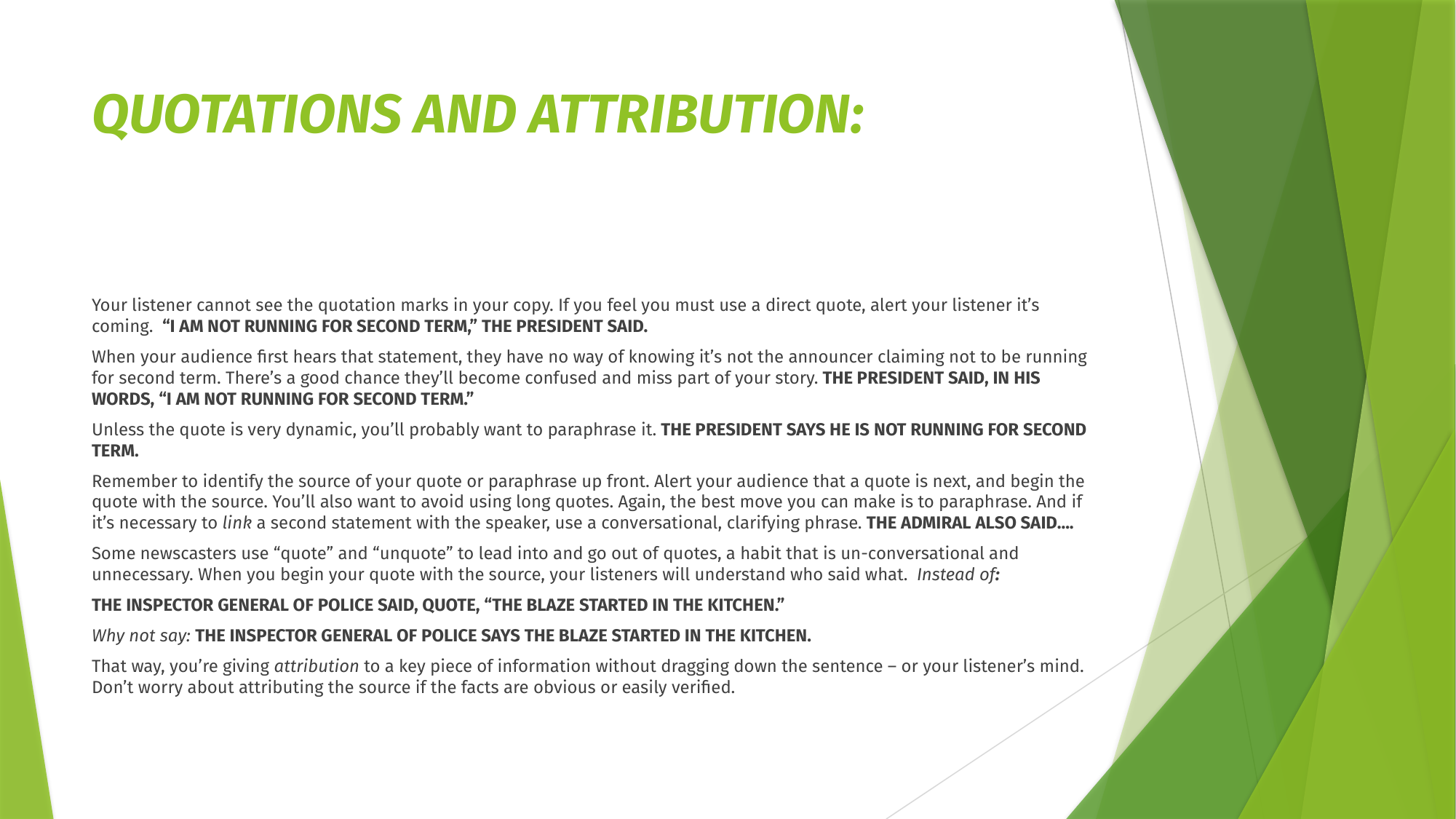

# QUOTATIONS AND ATTRIBUTION:

Your listener cannot see the quotation marks in your copy. If you feel you must use a direct quote, alert your listener it’s coming.  “I AM NOT RUNNING FOR SECOND TERM,” THE PRESIDENT SAID.
When your audience first hears that statement, they have no way of knowing it’s not the announcer claiming not to be running for second term. There’s a good chance they’ll become confused and miss part of your story. THE PRESIDENT SAID, IN HIS WORDS, “I AM NOT RUNNING FOR SECOND TERM.”
Unless the quote is very dynamic, you’ll probably want to paraphrase it. THE PRESIDENT SAYS HE IS NOT RUNNING FOR SECOND TERM.
Remember to identify the source of your quote or paraphrase up front. Alert your audience that a quote is next, and begin the quote with the source. You’ll also want to avoid using long quotes. Again, the best move you can make is to paraphrase. And if it’s necessary to link a second statement with the speaker, use a conversational, clarifying phrase. THE ADMIRAL ALSO SAID....
Some newscasters use “quote” and “unquote” to lead into and go out of quotes, a habit that is un-conversational and unnecessary. When you begin your quote with the source, your listeners will understand who said what.  Instead of:
THE INSPECTOR GENERAL OF POLICE SAID, QUOTE, “THE BLAZE STARTED IN THE KITCHEN.”
Why not say: THE INSPECTOR GENERAL OF POLICE SAYS THE BLAZE STARTED IN THE KITCHEN.
That way, you’re giving attribution to a key piece of information without dragging down the sentence – or your listener’s mind. Don’t worry about attributing the source if the facts are obvious or easily verified.